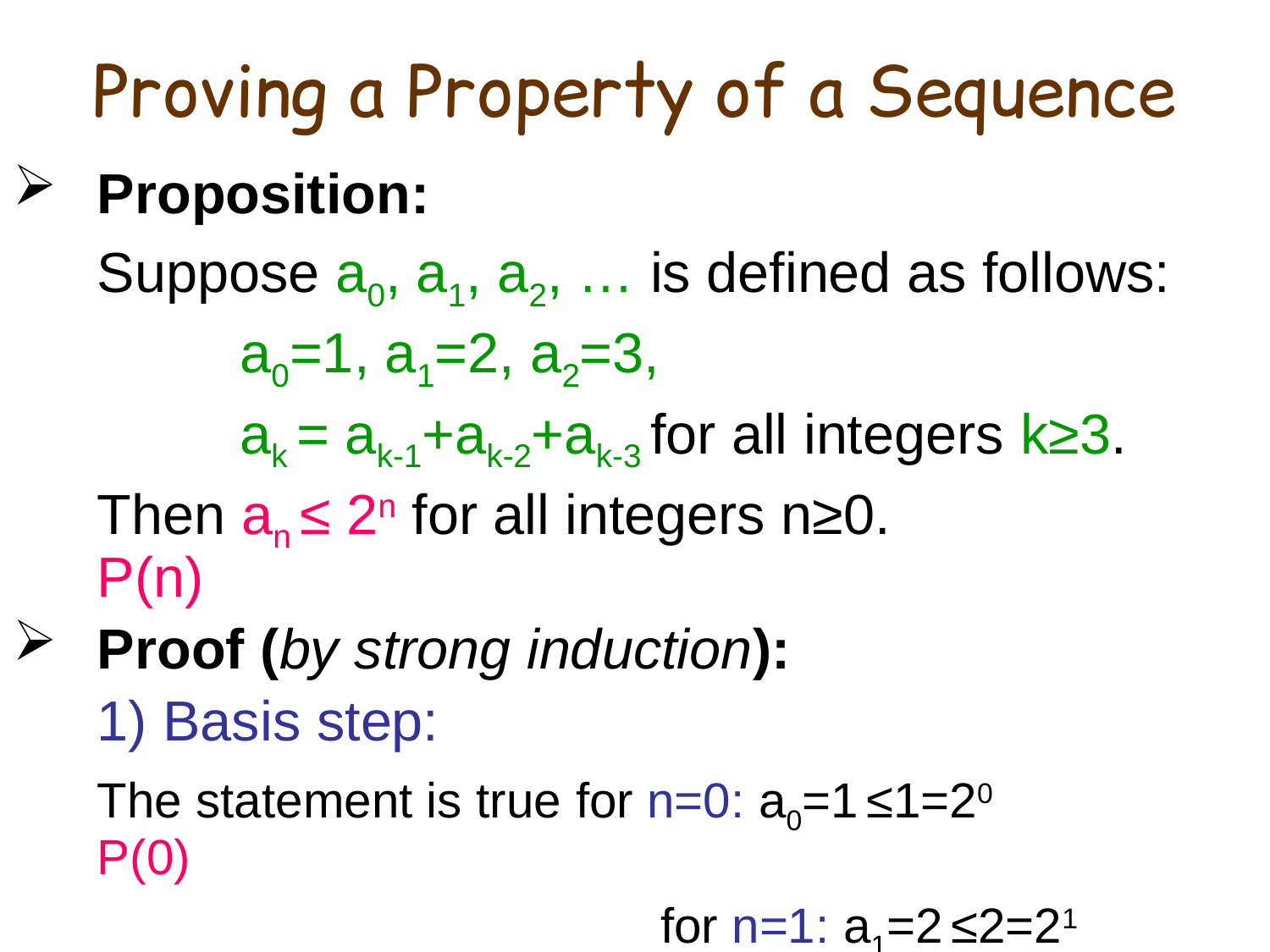

# Proving a Property of a Sequence
Proposition:
	Suppose a0, a1, a2, … is defined as follows:
		 a0=1, a1=2, a2=3,
		 ak = ak-1+ak-2+ak-3 for all integers k≥3.
	Then an ≤ 2n for all integers n≥0.		       P(n)
Proof (by strong induction):
	1) Basis step:
	The statement is true for n=0: a0=1 ≤1=20 		P(0)
					    for n=1: a1=2 ≤2=21 		P(1)
					    for n=2: a2=3 ≤4=22 		P(2)